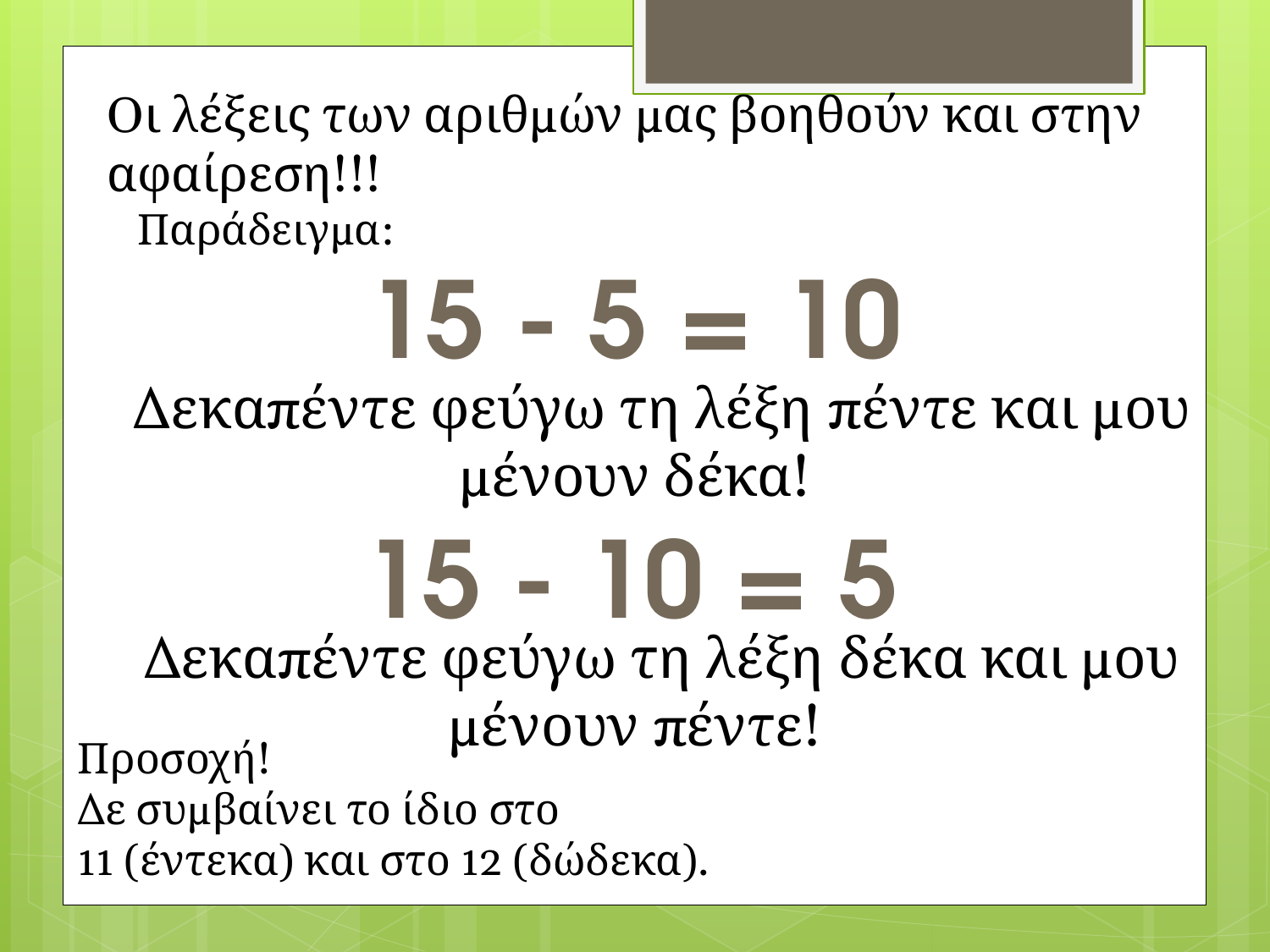

Οι λέξεις των αριθμών μας βοηθούν και στην αφαίρεση!!!
Παράδειγμα:
15 - 5 = 10
    Δεκαπέντε φεύγω τη λέξη πέντε και μου μένουν δέκα!
15 - 10 = 5
    Δεκαπέντε φεύγω τη λέξη δέκα και μου μένουν πέντε!
Προσοχή!
Δε συμβαίνει το ίδιο στο
11 (έντεκα) και στο 12 (δώδεκα).